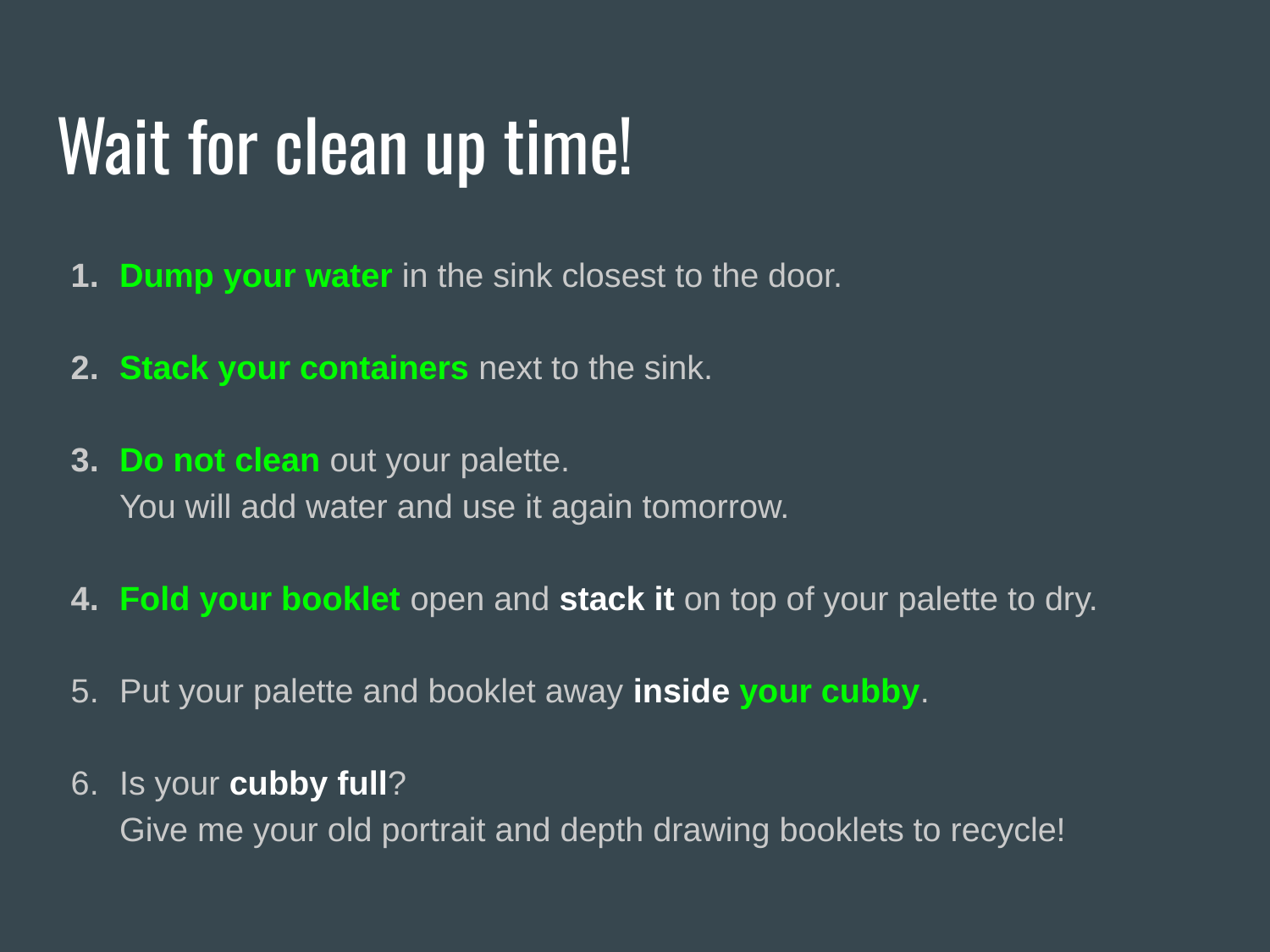

Wait for clean up time!

Dump your water in the sink closest to the door.
Stack your containers next to the sink.
Do not clean out your palette.
You will add water and use it again tomorrow.
Fold your booklet open and stack it on top of your palette to dry.
Put your palette and booklet away inside your cubby.
Is your cubby full?
Give me your old portrait and depth drawing booklets to recycle!